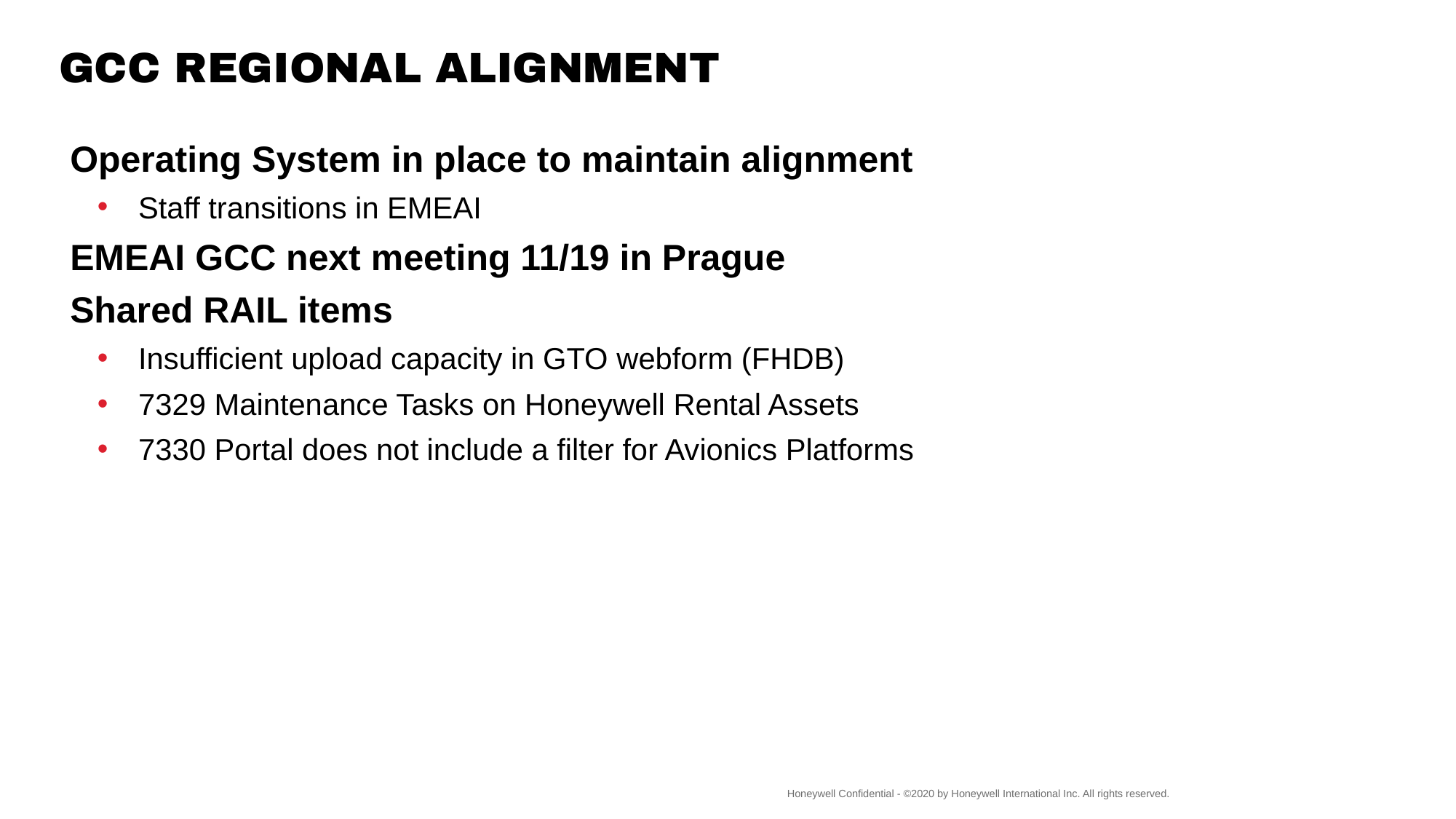

# GCC regional alignment
Operating System in place to maintain alignment
Staff transitions in EMEAI
EMEAI GCC next meeting 11/19 in Prague
Shared RAIL items
Insufficient upload capacity in GTO webform (FHDB)
7329 Maintenance Tasks on Honeywell Rental Assets
7330 Portal does not include a filter for Avionics Platforms